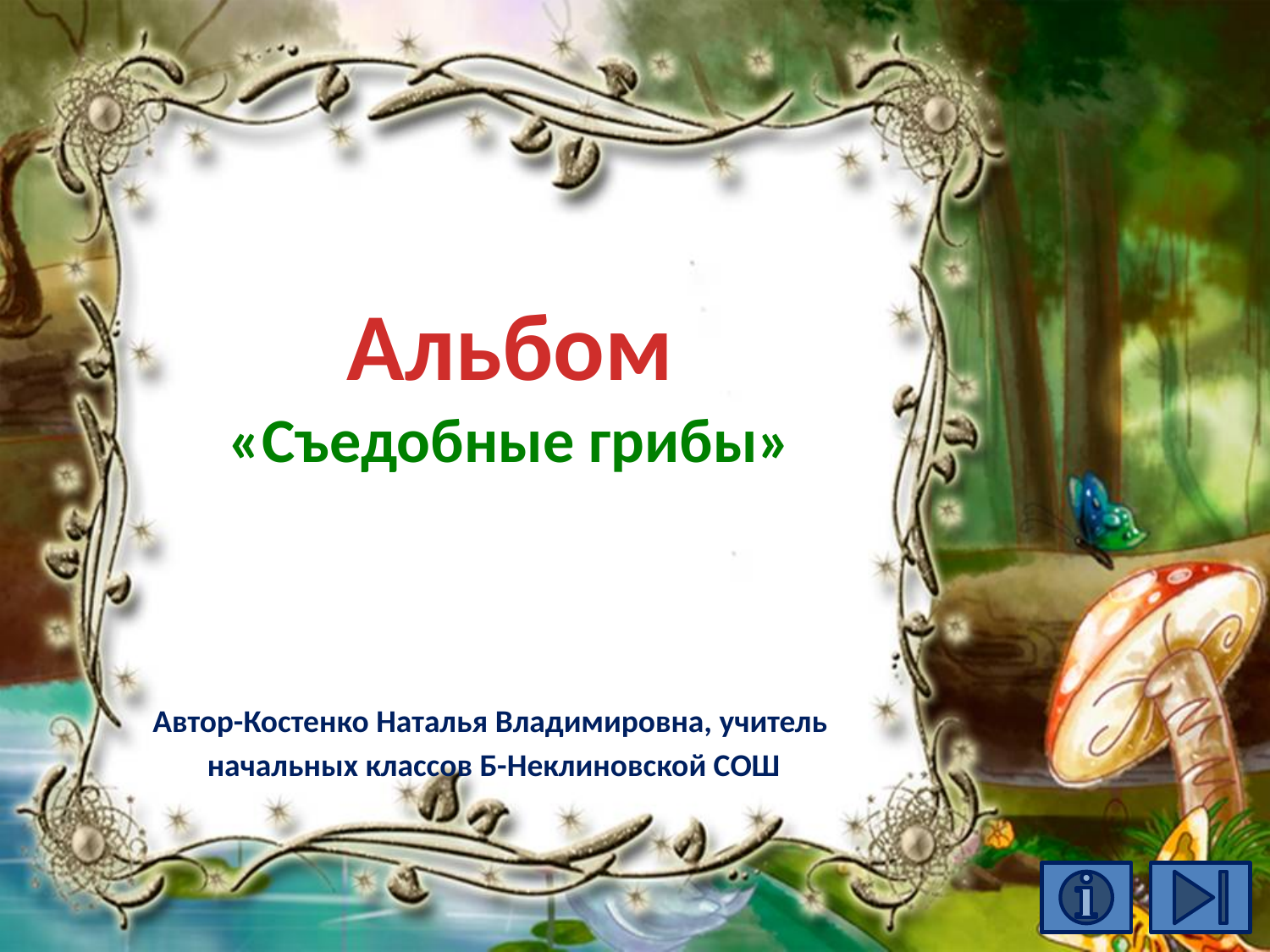

# Альбом «Съедобные грибы»
Автор-Костенко Наталья Владимировна, учитель
начальных классов Б-Неклиновской СОШ